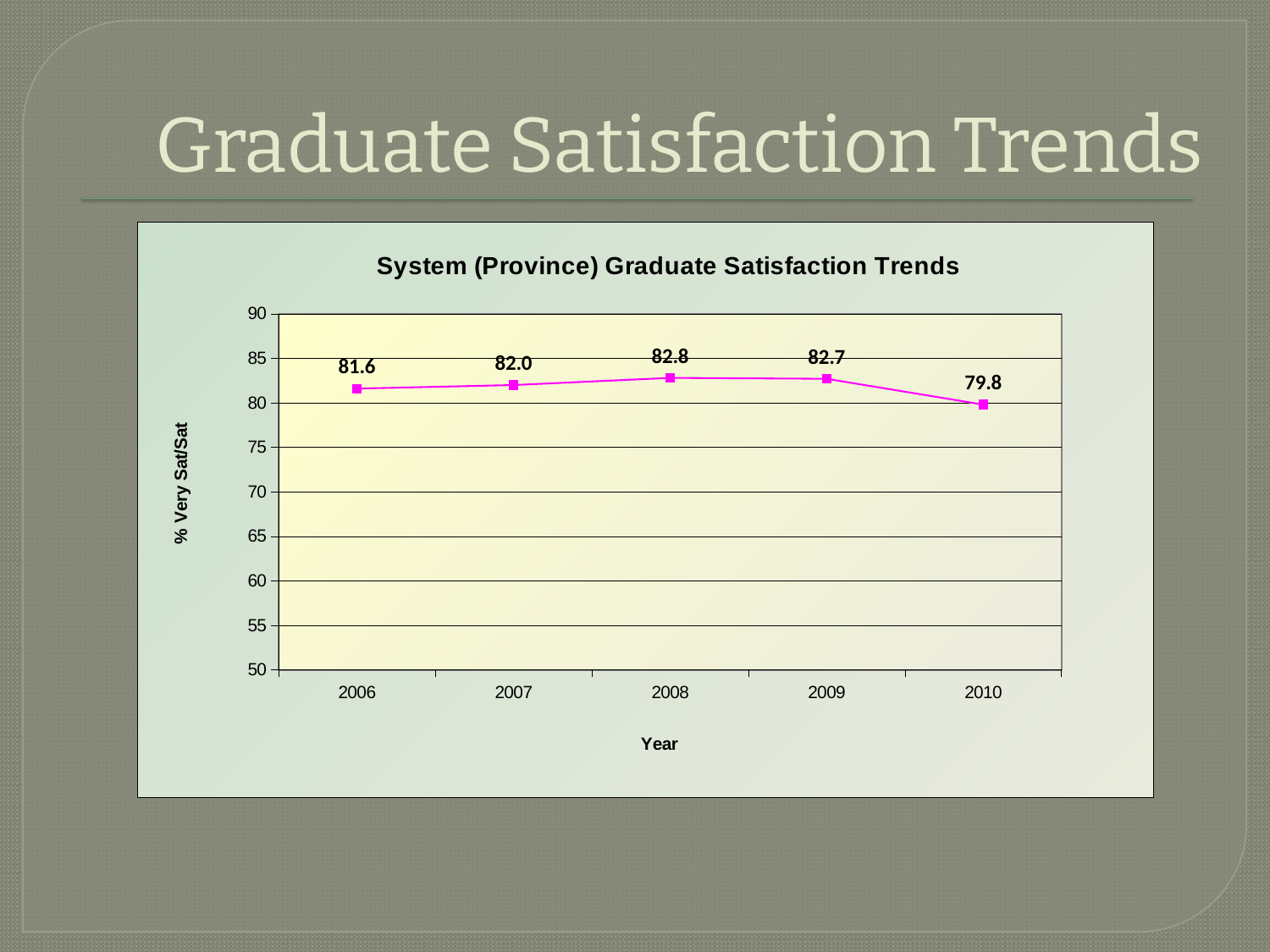

# Graduate Satisfaction Trends

### Chart: System (Province) Graduate Satisfaction Trends

| Category | System |
|---|---|
| 2006 | 81.6 |
| 2007 | 82.0 |
| 2008 | 82.8 |
| 2009 | 82.7 |
| 2010 | 79.8 |